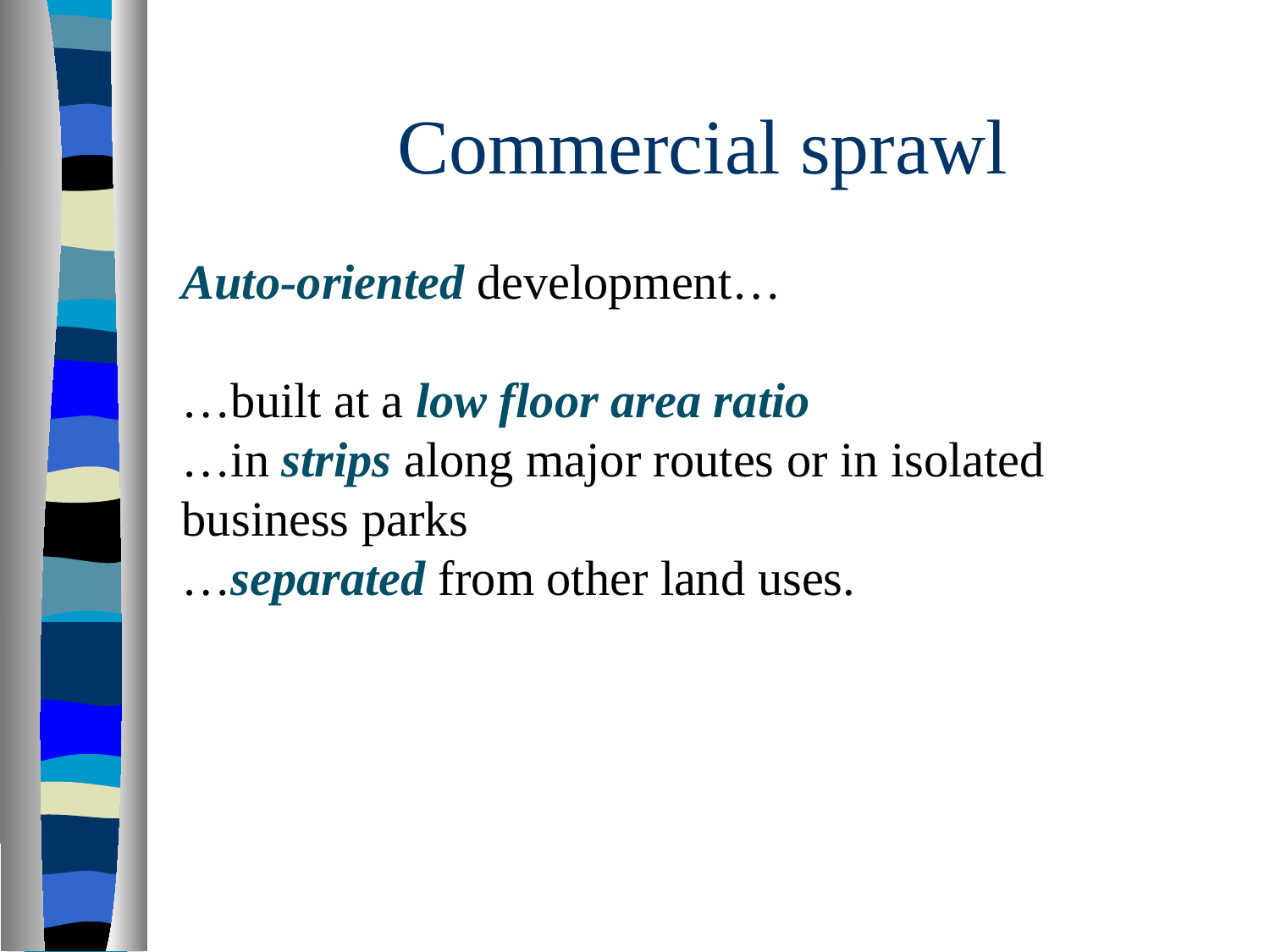

# Commercial sprawl
Auto-oriented development…

…built at a low floor area ratio
…in strips along major routes or in isolated business parks
…separated from other land uses.